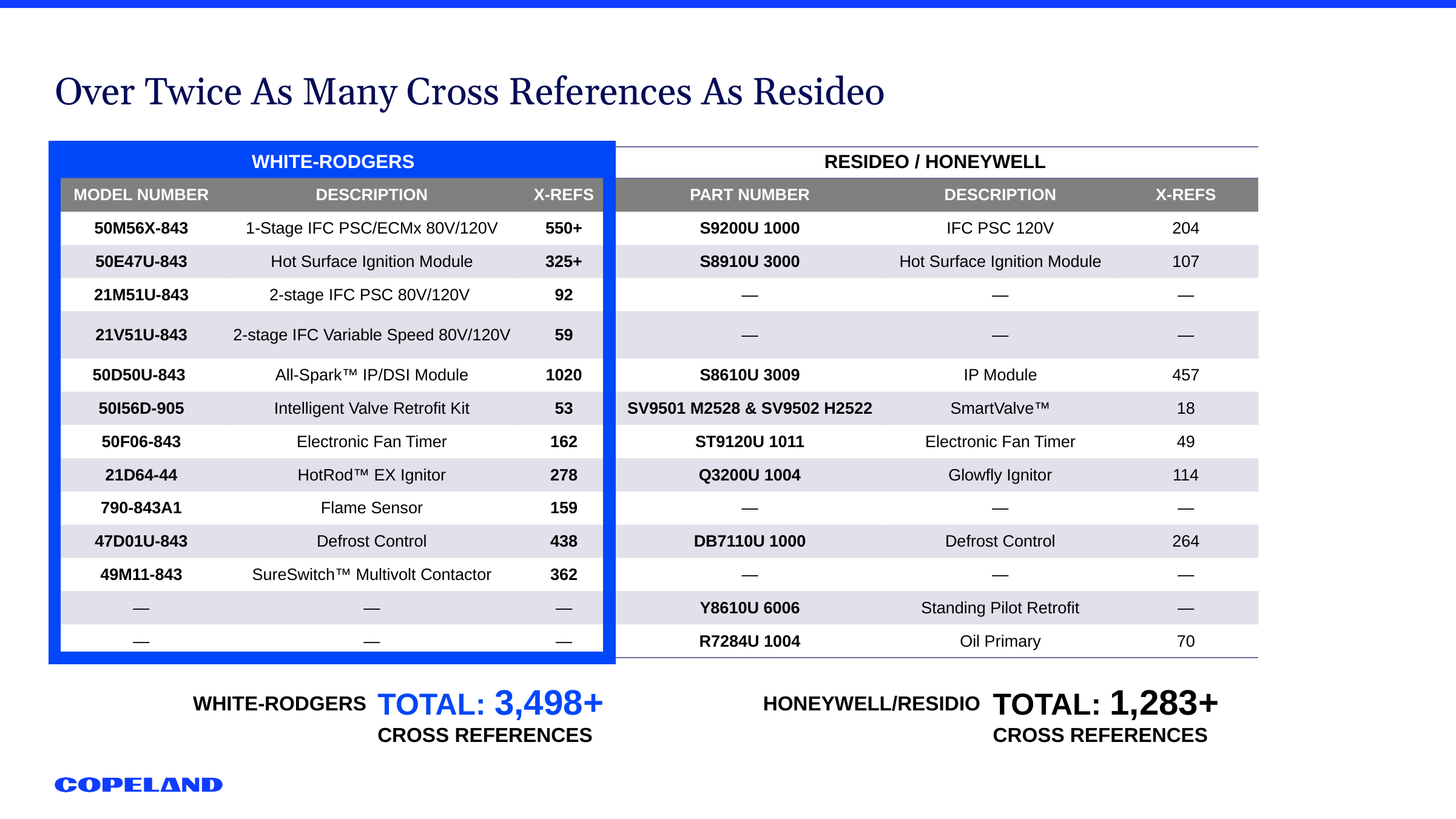

Over Twice As Many Cross References As Resideo
| WHITE-RODGERS |  |  | RESIDEO / HONEYWELL |  |  |
| --- | --- | --- | --- | --- | --- |
| MODEL NUMBER | DESCRIPTION | X-REFS | PART NUMBER | DESCRIPTION | X-REFS |
| 50M56X-843 | 1-Stage IFC PSC/ECMx 80V/120V | 550+ | S9200U 1000 | IFC PSC 120V | 204 |
| 50E47U-843 | Hot Surface Ignition Module | 325+ | S8910U 3000 | Hot Surface Ignition Module | 107 |
| 21M51U-843 | 2-stage IFC PSC 80V/120V | 92 | — | — | — |
| 21V51U-843 | 2-stage IFC Variable Speed 80V/120V | 59 | — | — | — |
| 50D50U-843 | All-Spark™ IP/DSI Module | 1020 | S8610U 3009 | IP Module | 457 |
| 50I56D-905 | Intelligent Valve Retrofit Kit | 53 | SV9501 M2528 & SV9502 H2522 | SmartValve™ | 18 |
| 50F06-843 | Electronic Fan Timer | 162 | ST9120U 1011 | Electronic Fan Timer | 49 |
| 21D64-44 | HotRod™ EX Ignitor | 278 | Q3200U 1004 | Glowfly Ignitor | 114 |
| 790-843A1 | Flame Sensor | 159 | — | — | — |
| 47D01U-843 | Defrost Control | 438 | DB7110U 1000 | Defrost Control | 264 |
| 49M11-843 | SureSwitch™ Multivolt Contactor | 362 | — | — | — |
| — | — | — | Y8610U 6006 | Standing Pilot Retrofit | — |
| — | — | — | R7284U 1004 | Oil Primary | 70 |

TOTAL: 3,498+
CROSS REFERENCES
WHITE-RODGERS
TOTAL: 1,283+
CROSS REFERENCES
HONEYWELL/RESIDIO